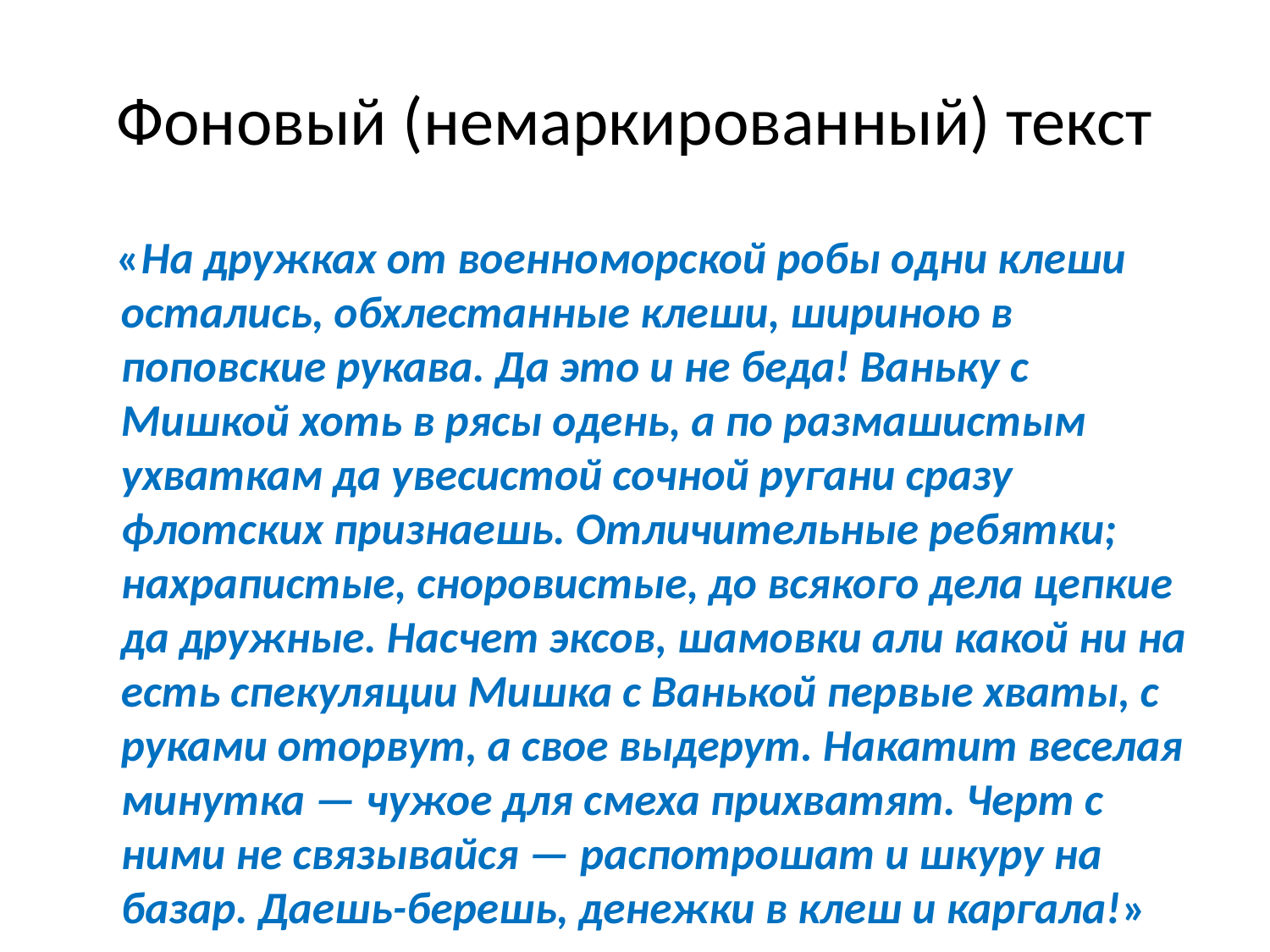

# Фоновый (немаркированный) текст
    «На дружках от военноморской робы одни клеши остались, обхлестанные клеши, шириною в поповские рукава. Да это и не беда! Ваньку с Мишкой хоть в рясы одень, а по размашистым ухваткам да увесистой сочной ругани сразу флотских признаешь. Отличительные ребятки; нахрапистые, сноровистые, до всякого дела цепкие да дружные. Насчет эксов, шамовки али какой ни на есть спекуляции Мишка с Ванькой первые хваты, с руками оторвут, а свое выдерут. Накатит веселая минутка — чужое для смеха прихватят. Черт с ними не связывайся — распотрошат и шкуру на базар. Даешь-берешь, денежки в клеш и каргала!»